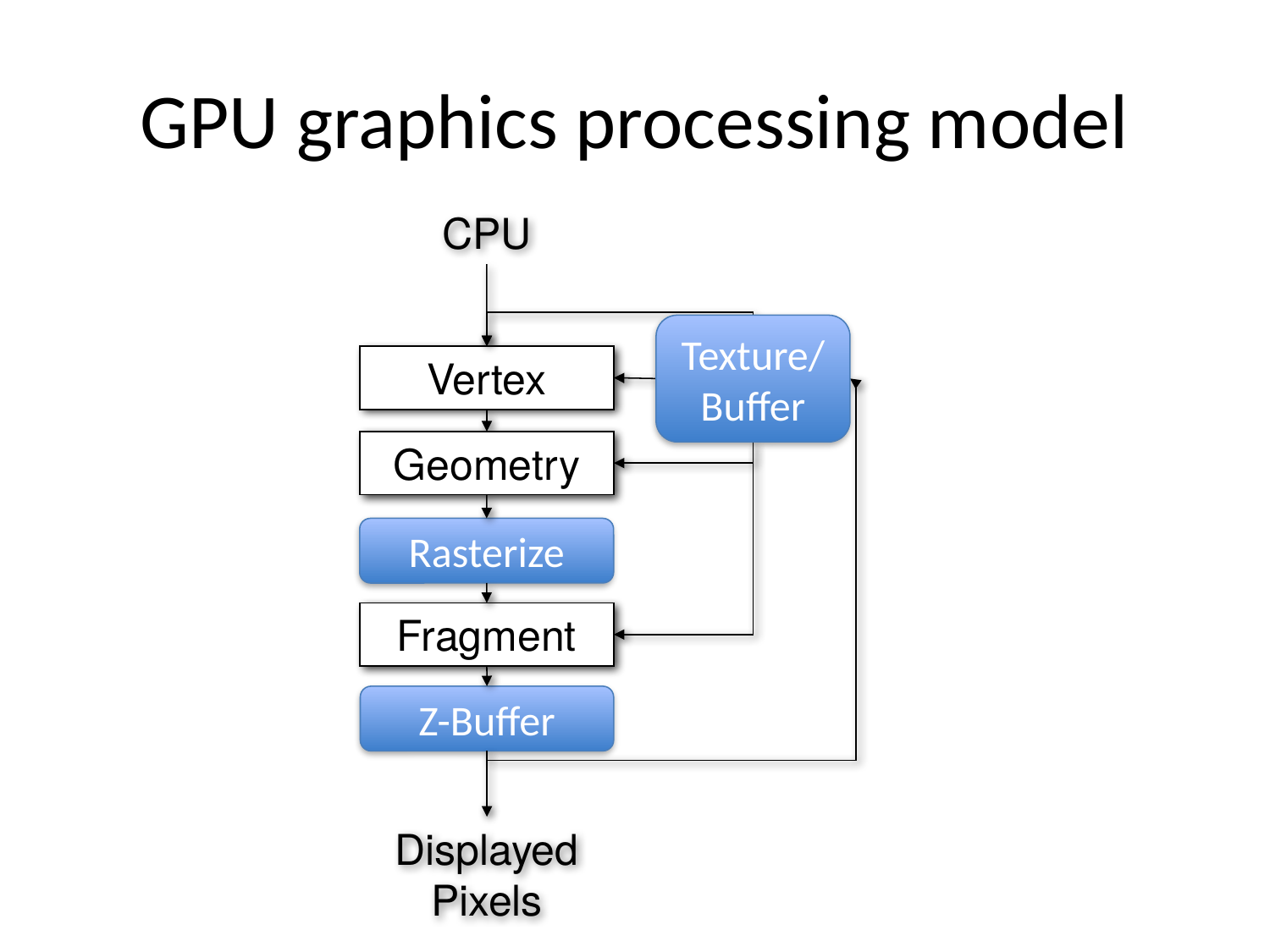

# GPU graphics processing model
CPU
Texture/Buffer
Vertex
Geometry
Rasterize
Fragment
Z-Buffer
Displayed
Pixels